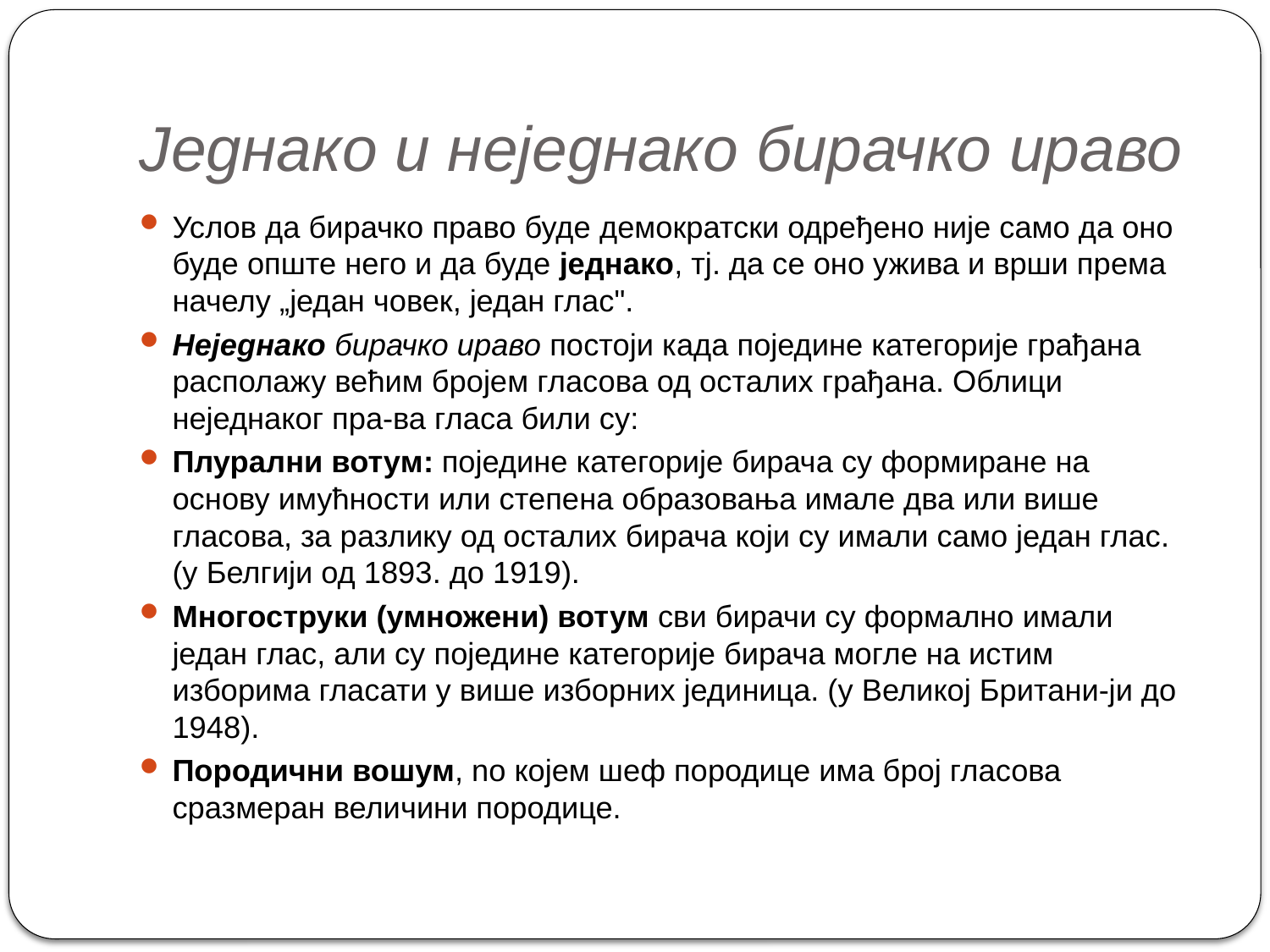

# Једнако и неједнако бирачко ираво
Услов да бирачко право буде демократски одређено није само да оно буде опште него и да буде једнако, тј. да се оно ужива и врши према начелу „један човек, један глас".
Неједнако бирачко ираво постоји када поједине категорије грађана располажу већим бројем гласова од осталих грађана. Облици неједнаког пра-ва гласа били су:
Плурални вотум: поједине категорије бирача су формиране на основу имућности или степена образовања имале два или више гласова, за разлику од осталих бирача који су имали само један глас. (у Белгији од 1893. до 1919).
Многоструки (умножени) вотум сви бирачи су формално имали један глас, али су поједине категорије бирача могле на истим изборима гласати у више изборних јединица. (у Великој Британи-ји до 1948).
Породични вошум, no којем шеф породице има број гласова сразмеран величини породице.